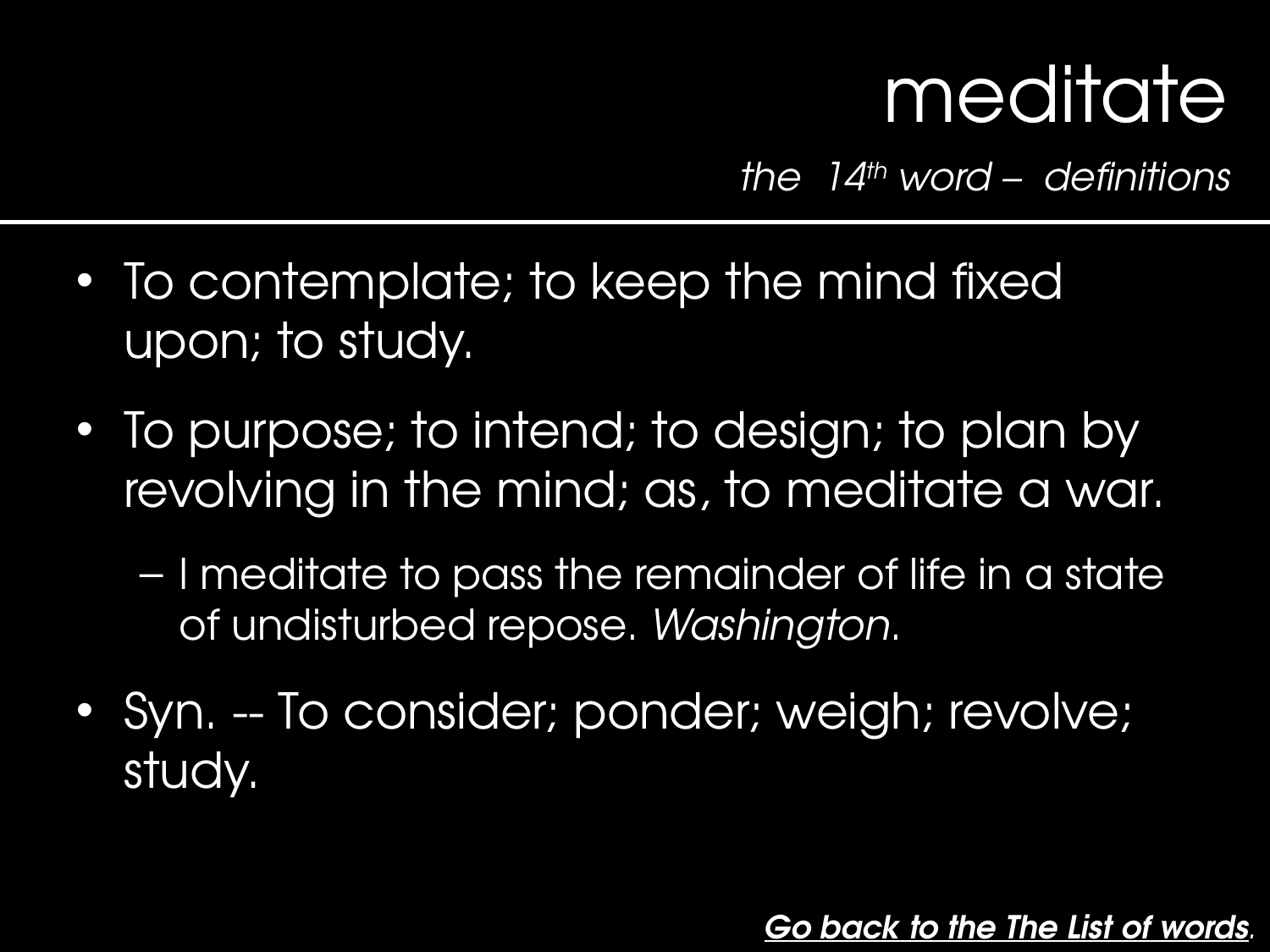

meditate
the  14th word –  definitions
To contemplate; to keep the mind fixed upon; to study.
To purpose; to intend; to design; to plan by revolving in the mind; as, to meditate a war.
I meditate to pass the remainder of life in a state of undisturbed repose. Washington.
Syn. -- To consider; ponder; weigh; revolve; study.
Go back to the The List of words.